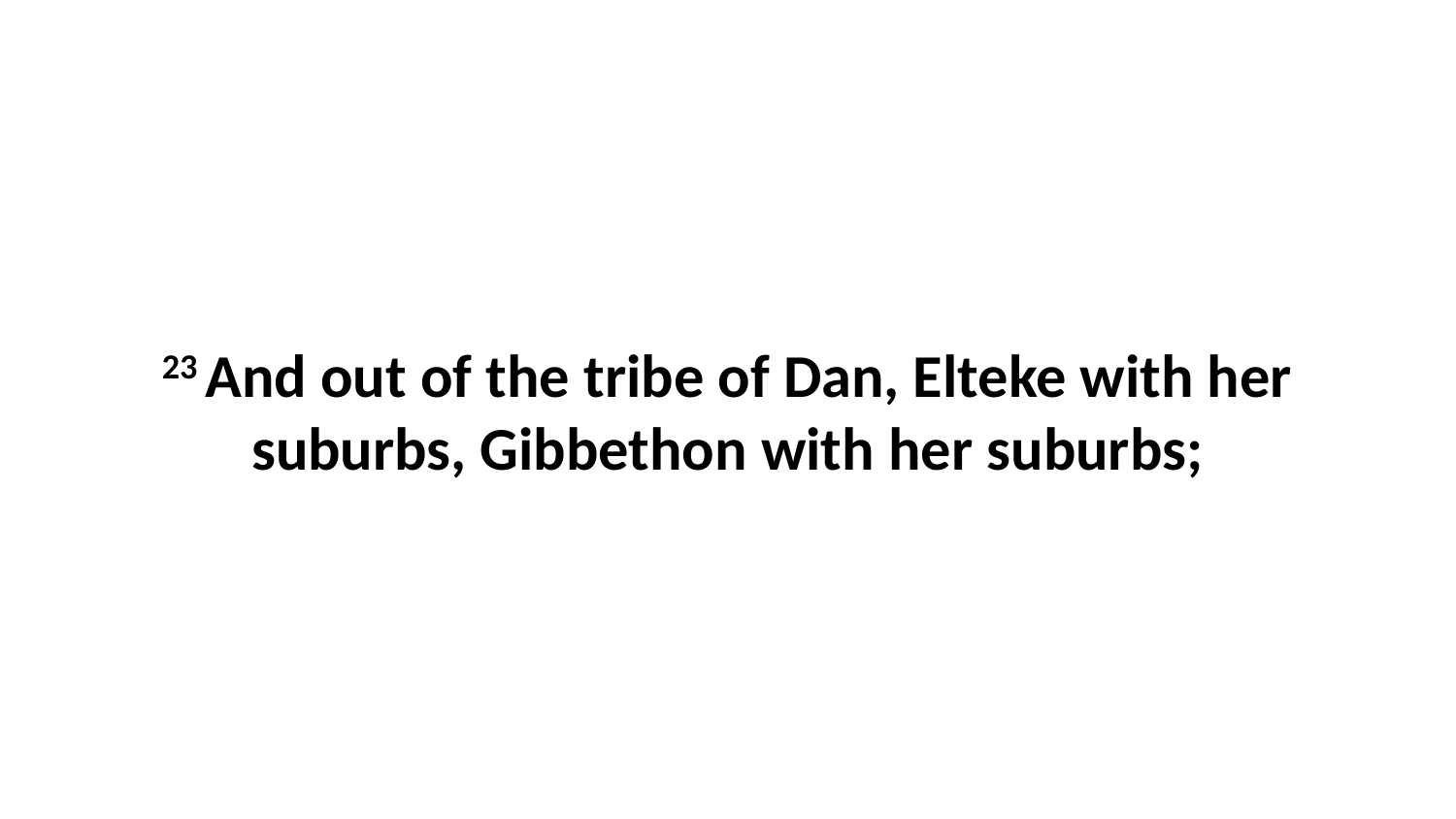

23 And out of the tribe of Dan, Elteke with her suburbs, Gibbethon with her suburbs;